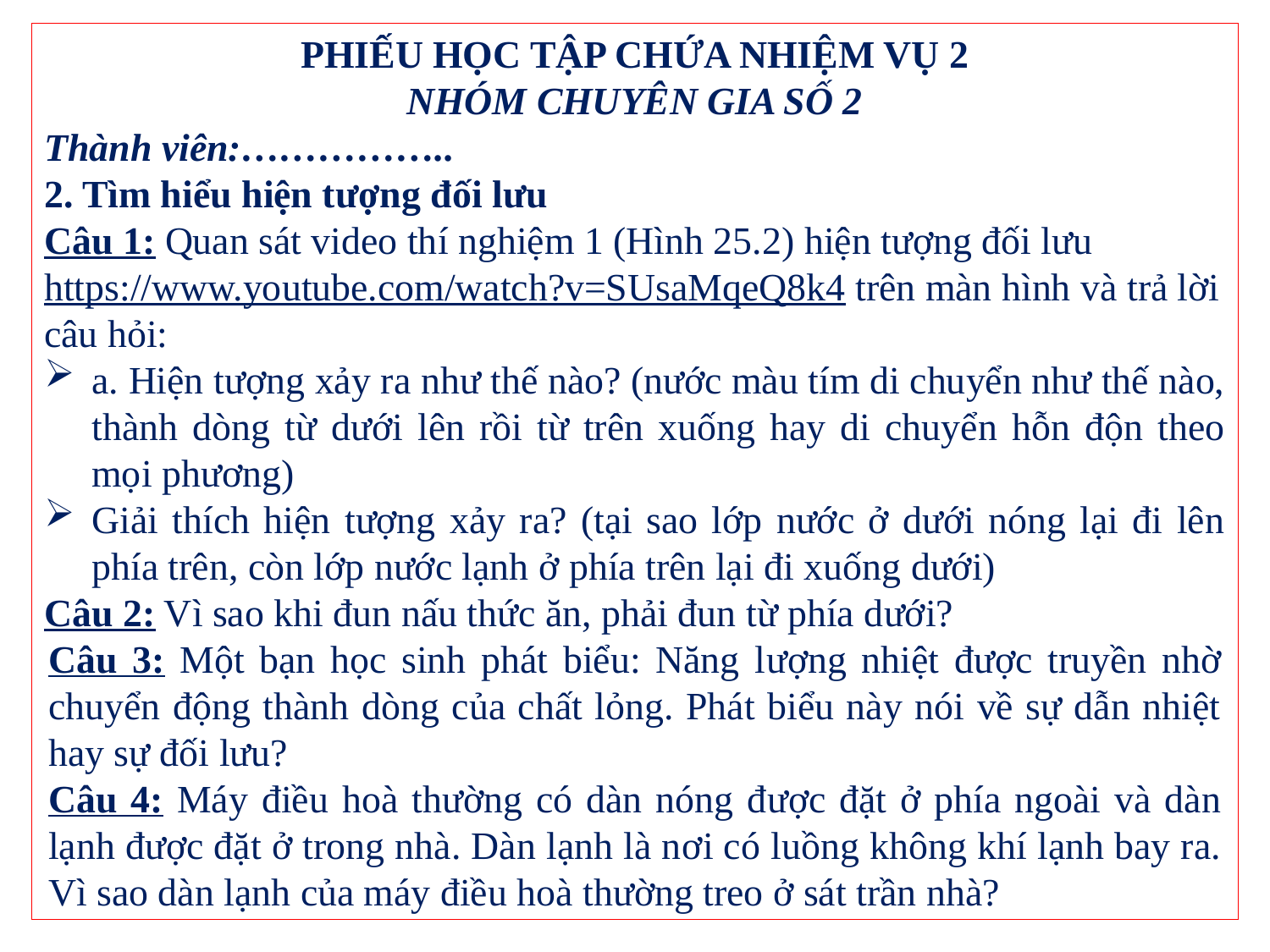

PHIẾU HỌC TẬP CHỨA NHIỆM VỤ 2
NHÓM CHUYÊN GIA SỐ 2
Thành viên:……………..
2. Tìm hiểu hiện tượng đối lưu
Câu 1: Quan sát video thí nghiệm 1 (Hình 25.2) hiện tượng đối lưu https://www.youtube.com/watch?v=SUsaMqeQ8k4 trên màn hình và trả lời câu hỏi:
a. Hiện tượng xảy ra như thế nào? (nước màu tím di chuyển như thế nào, thành dòng từ dưới lên rồi từ trên xuống hay di chuyển hỗn độn theo mọi phương)
Giải thích hiện tượng xảy ra? (tại sao lớp nước ở dưới nóng lại đi lên phía trên, còn lớp nước lạnh ở phía trên lại đi xuống dưới)
Câu 2: Vì sao khi đun nấu thức ăn, phải đun từ phía dưới?
Câu 3: Một bạn học sinh phát biểu: Năng lượng nhiệt được truyền nhờ chuyển động thành dòng của chất lỏng. Phát biểu này nói về sự dẫn nhiệt hay sự đối lưu?
Câu 4: Máy điều hoà thường có dàn nóng được đặt ở phía ngoài và dàn lạnh được đặt ở trong nhà. Dàn lạnh là nơi có luồng không khí lạnh bay ra. Vì sao dàn lạnh của máy điều hoà thường treo ở sát trần nhà?